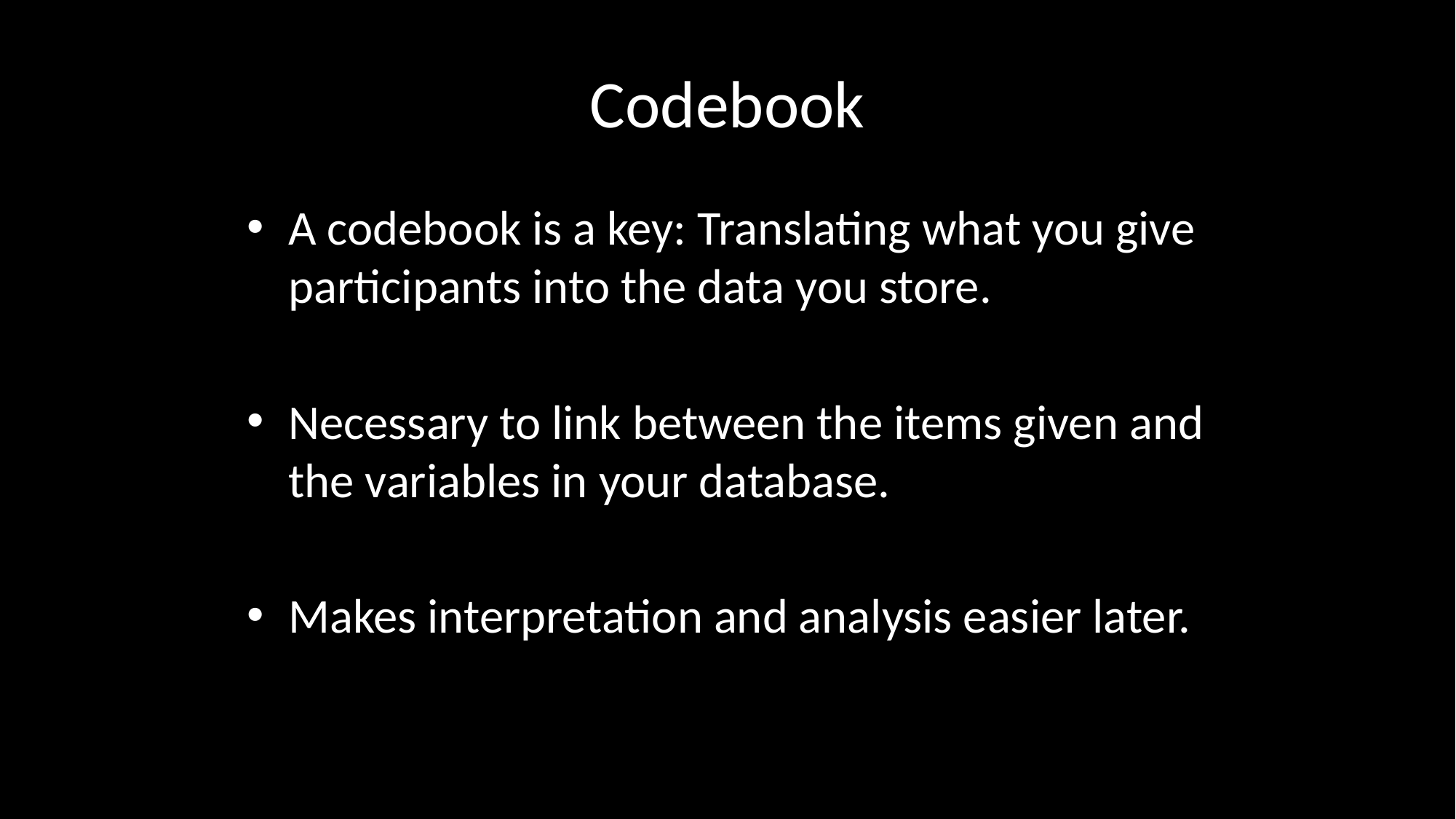

# Codebook
A codebook is a key: Translating what you give participants into the data you store.

Necessary to link between the items given and the variables in your database.

Makes interpretation and analysis easier later.